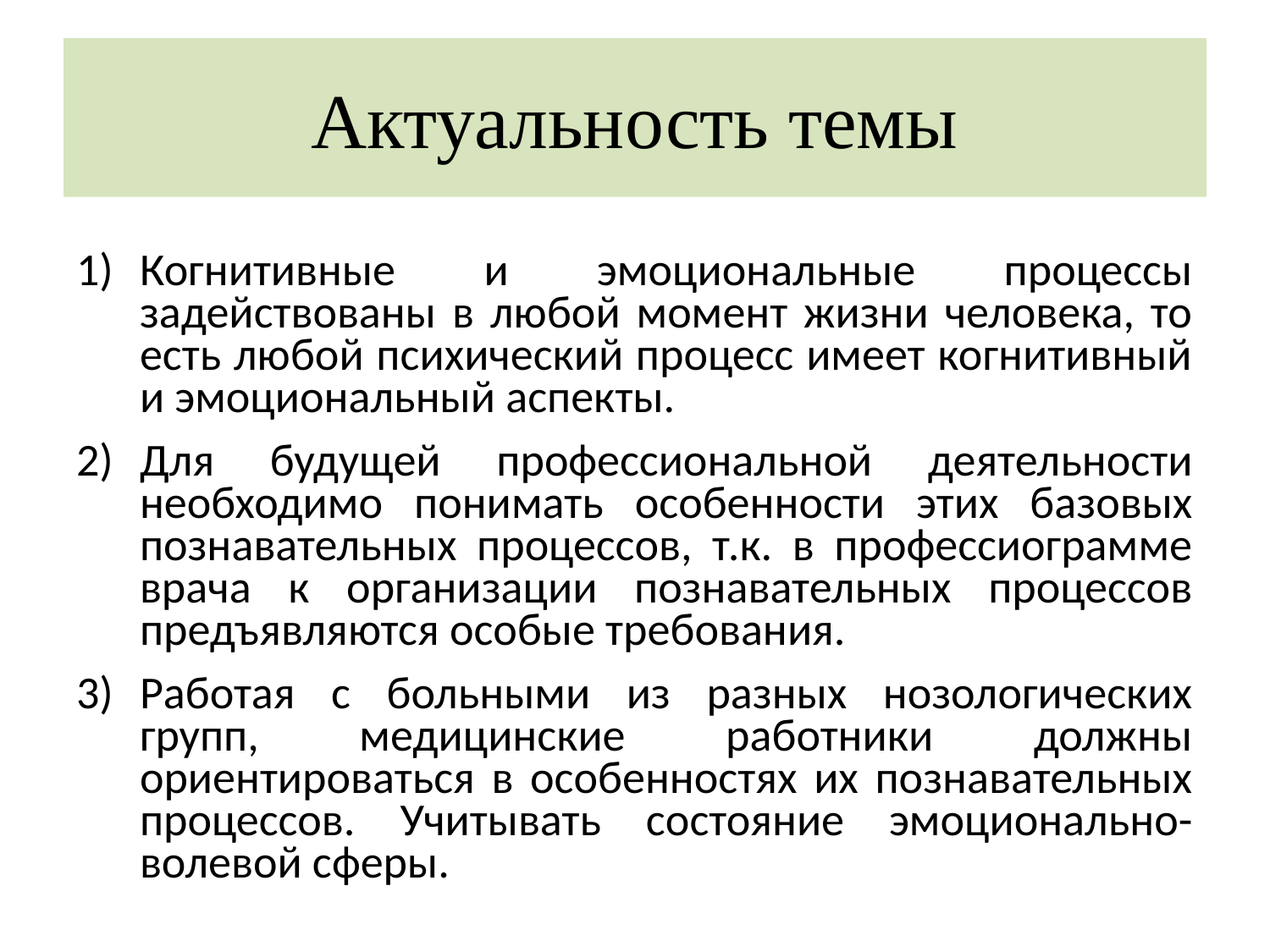

# Актуальность темы
Когнитивные и эмоциональные процессы задействованы в любой момент жизни человека, то есть любой психический процесс имеет когнитивный и эмоциональный аспекты.
Для будущей профессиональной деятельности необходимо понимать особенности этих базовых познавательных процессов, т.к. в профессиограмме врача к организации познавательных процессов предъявляются особые требования.
Работая с больными из разных нозологических групп, медицинские работники должны ориентироваться в особенностях их познавательных процессов. Учитывать состояние эмоционально-волевой сферы.